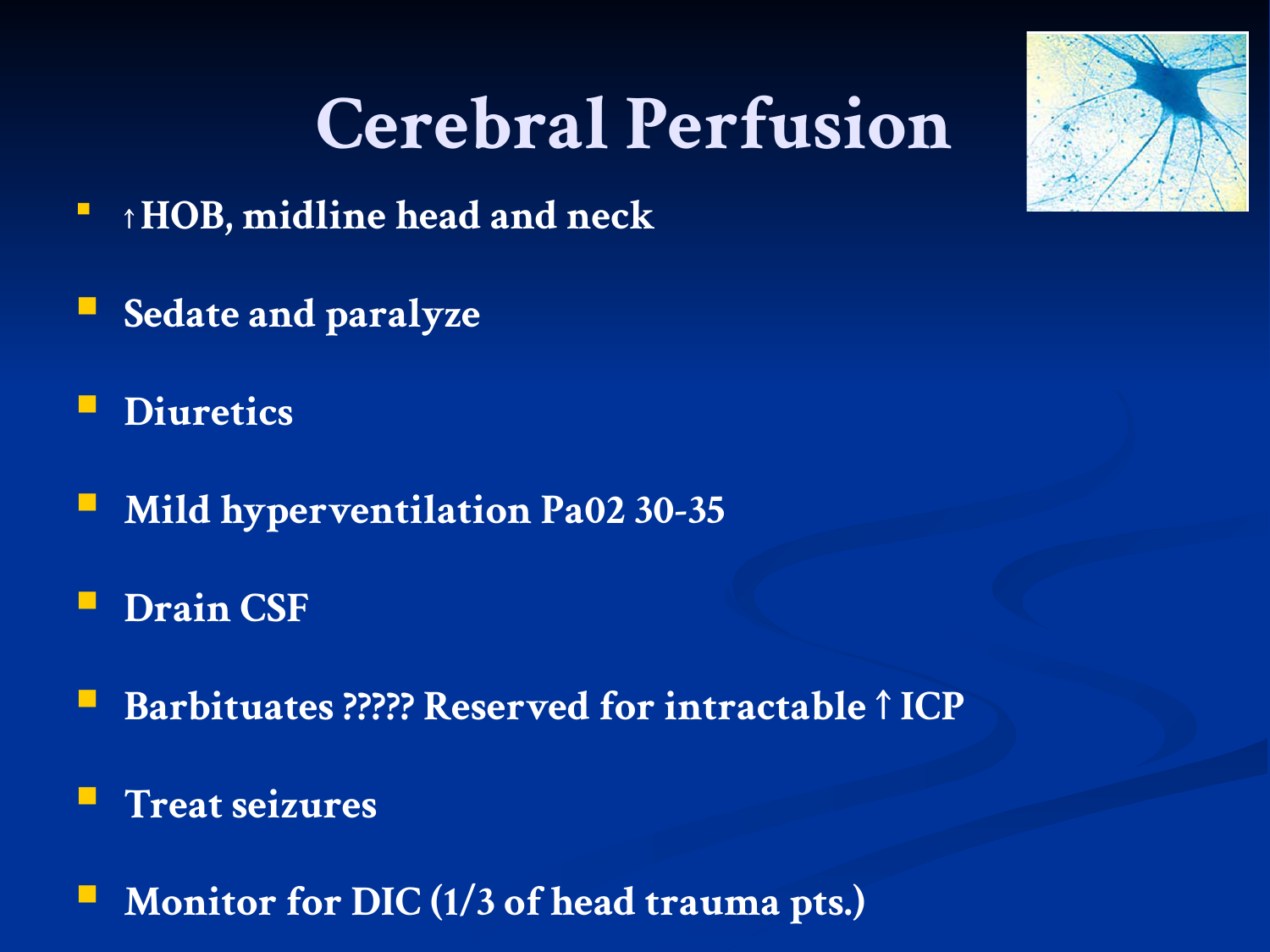

# Cerebral Perfusion
↑ HOB, midline head and neck

Sedate and paralyze

Diuretics

Mild hyperventilation Pa02 30-35

Drain CSF

Barbituates ????? Reserved for intractable ↑ ICP

Treat seizures

Monitor for DIC (1/3 of head trauma pts.)